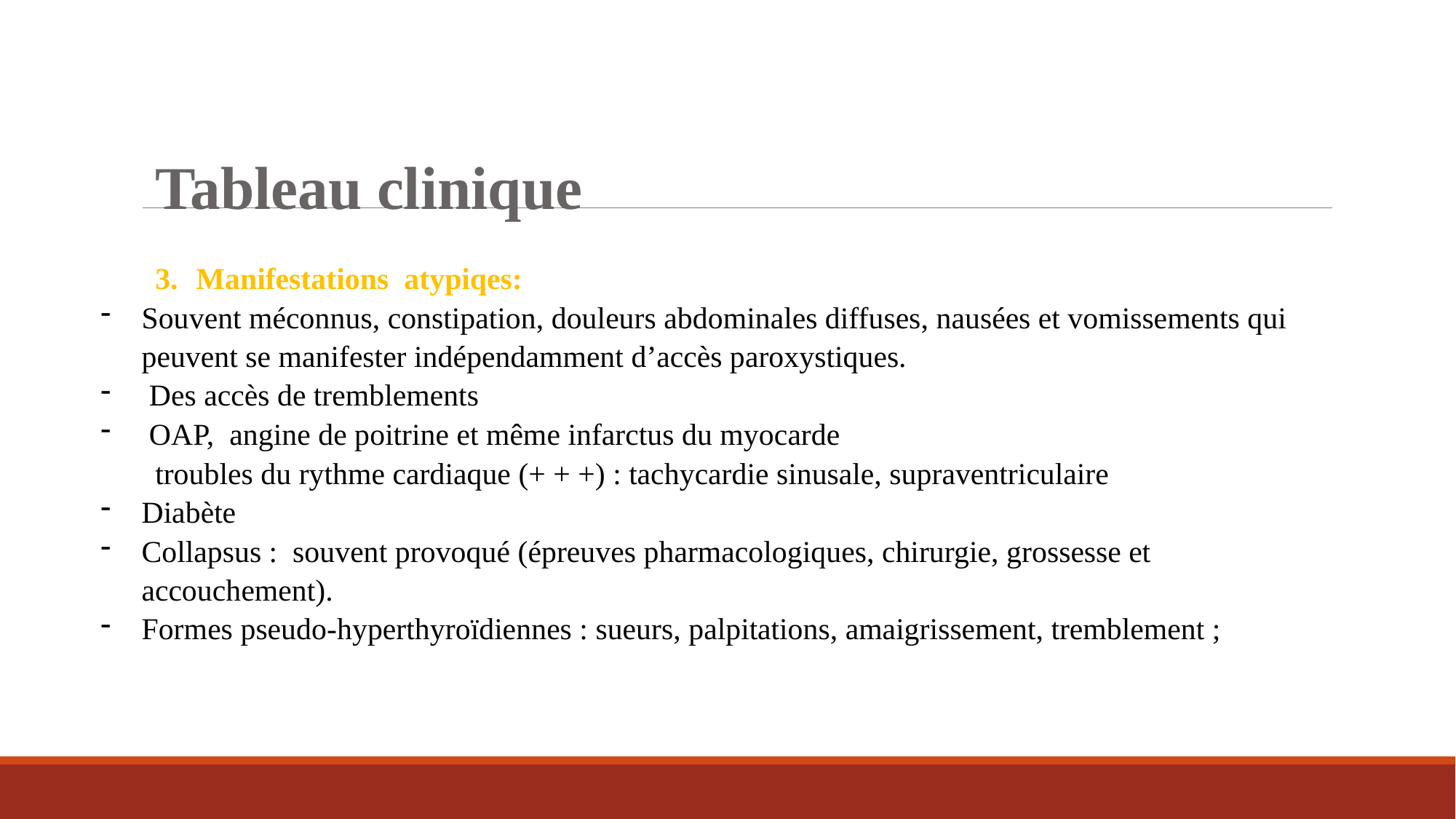

Tableau clinique

Manifestations  atypiqes:
Souvent méconnus, constipation, douleurs abdominales diffuses, nausées et vomissements qui peuvent se manifester indépendamment d’accès paroxystiques.
 Des accès de tremblements
 OAP,  angine de poitrine et même infarctus du myocarde
troubles du rythme cardiaque (+ + +) : tachycardie sinusale, supraventriculaire
Diabète
Collapsus :  souvent provoqué (épreuves pharmacologiques, chirurgie, grossesse et accouchement).
Formes pseudo-hyperthyroïdiennes : sueurs, palpitations, amaigrissement, tremblement ;